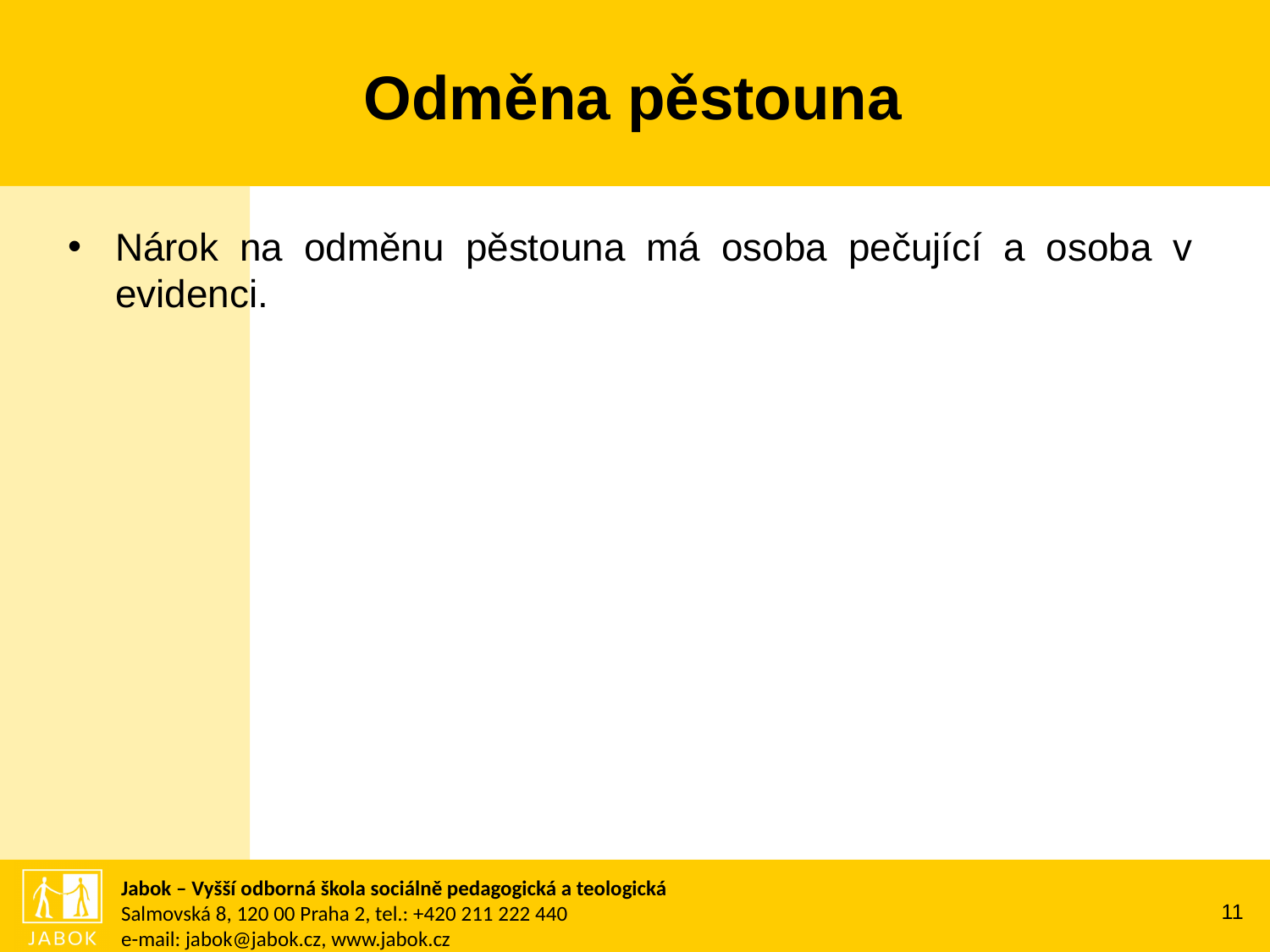

# Odměna pěstouna
Nárok na odměnu pěstouna má osoba pečující a osoba v evidenci.